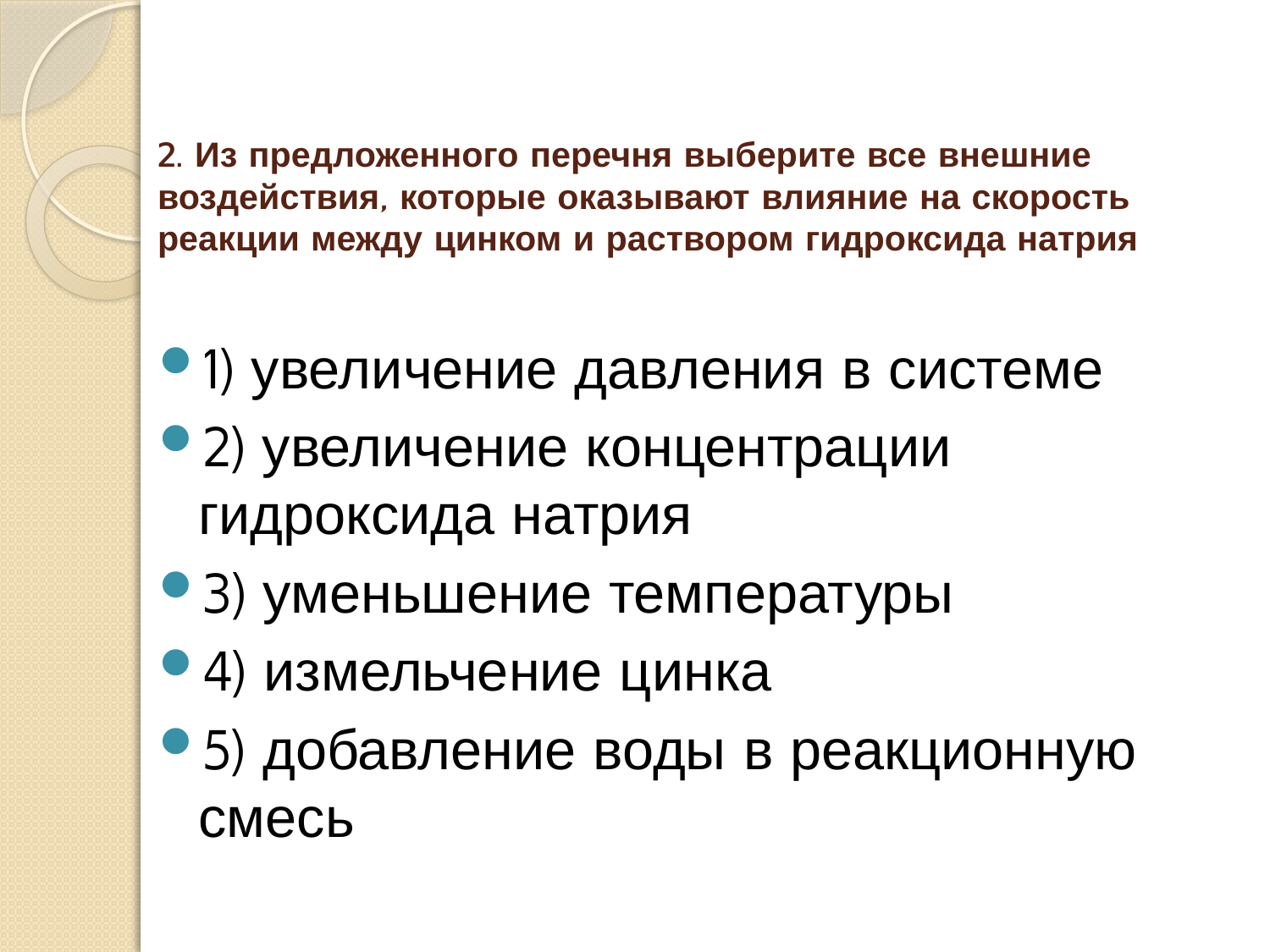

# 2. Из предложенного перечня выберите все внешние воздействия, которые оказывают влияние на скорость реакции между цинком и раствором гидроксида натрия
1) увеличение давления в системе
2) увеличение концентрации гидроксида натрия
3) уменьшение температуры
4) измельчение цинка
5) добавление воды в реакционную смесь